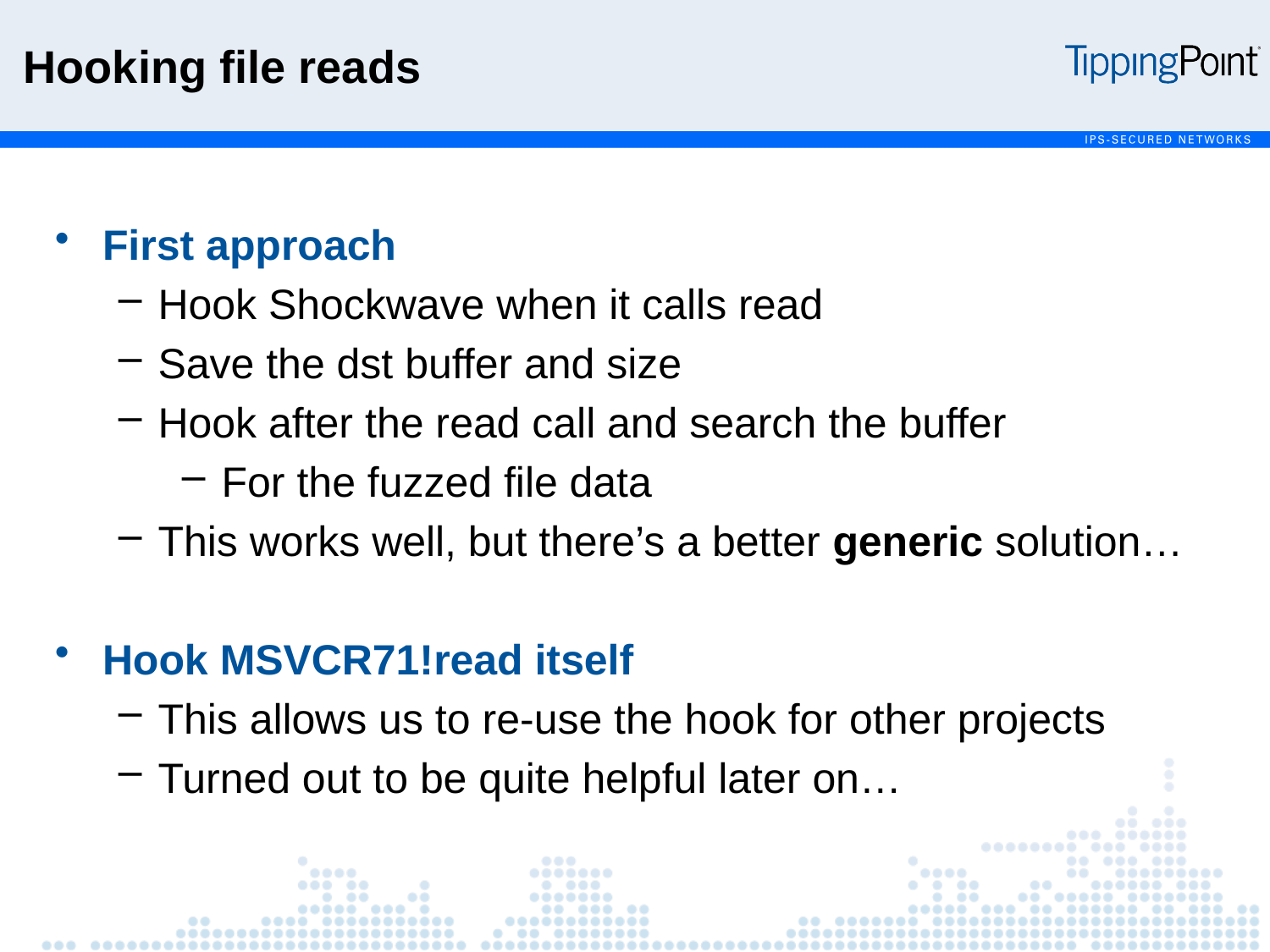

Hooking file reads
First approach
Hook Shockwave when it calls read
Save the dst buffer and size
Hook after the read call and search the buffer
For the fuzzed file data
This works well, but there’s a better generic solution…

Hook MSVCR71!read itself
This allows us to re-use the hook for other projects
Turned out to be quite helpful later on…